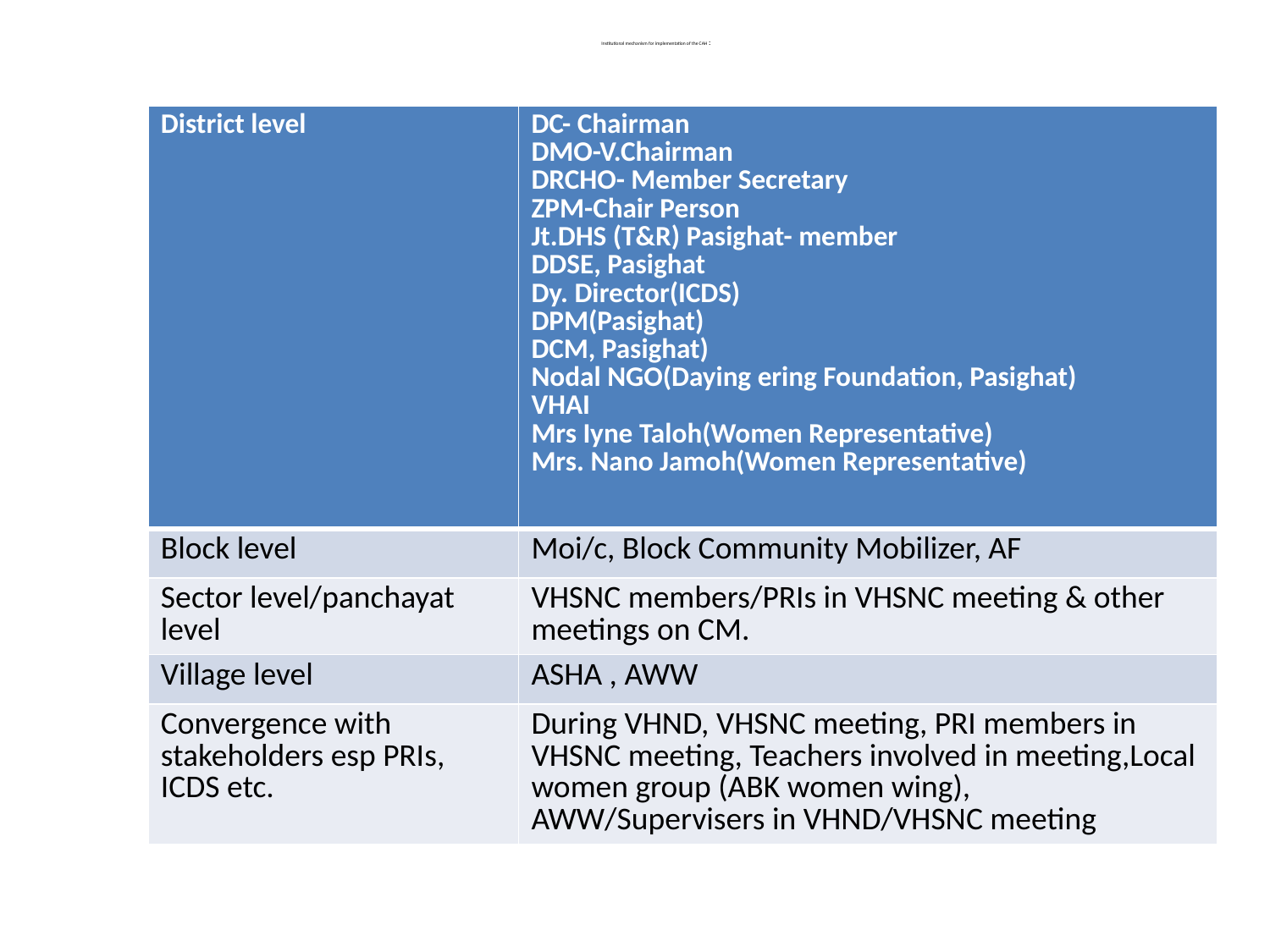

# Institutional mechanism for implementation of the CAH :
| District level | DC- Chairman DMO-V.Chairman DRCHO- Member Secretary ZPM-Chair Person Jt.DHS (T&R) Pasighat- member DDSE, Pasighat Dy. Director(ICDS) DPM(Pasighat) DCM, Pasighat) Nodal NGO(Daying ering Foundation, Pasighat) VHAI Mrs Iyne Taloh(Women Representative) Mrs. Nano Jamoh(Women Representative) |
| --- | --- |
| Block level | Moi/c, Block Community Mobilizer, AF |
| Sector level/panchayat level | VHSNC members/PRIs in VHSNC meeting & other meetings on CM. |
| Village level | ASHA , AWW |
| Convergence with stakeholders esp PRIs, ICDS etc. | During VHND, VHSNC meeting, PRI members in VHSNC meeting, Teachers involved in meeting,Local women group (ABK women wing), AWW/Supervisers in VHND/VHSNC meeting |